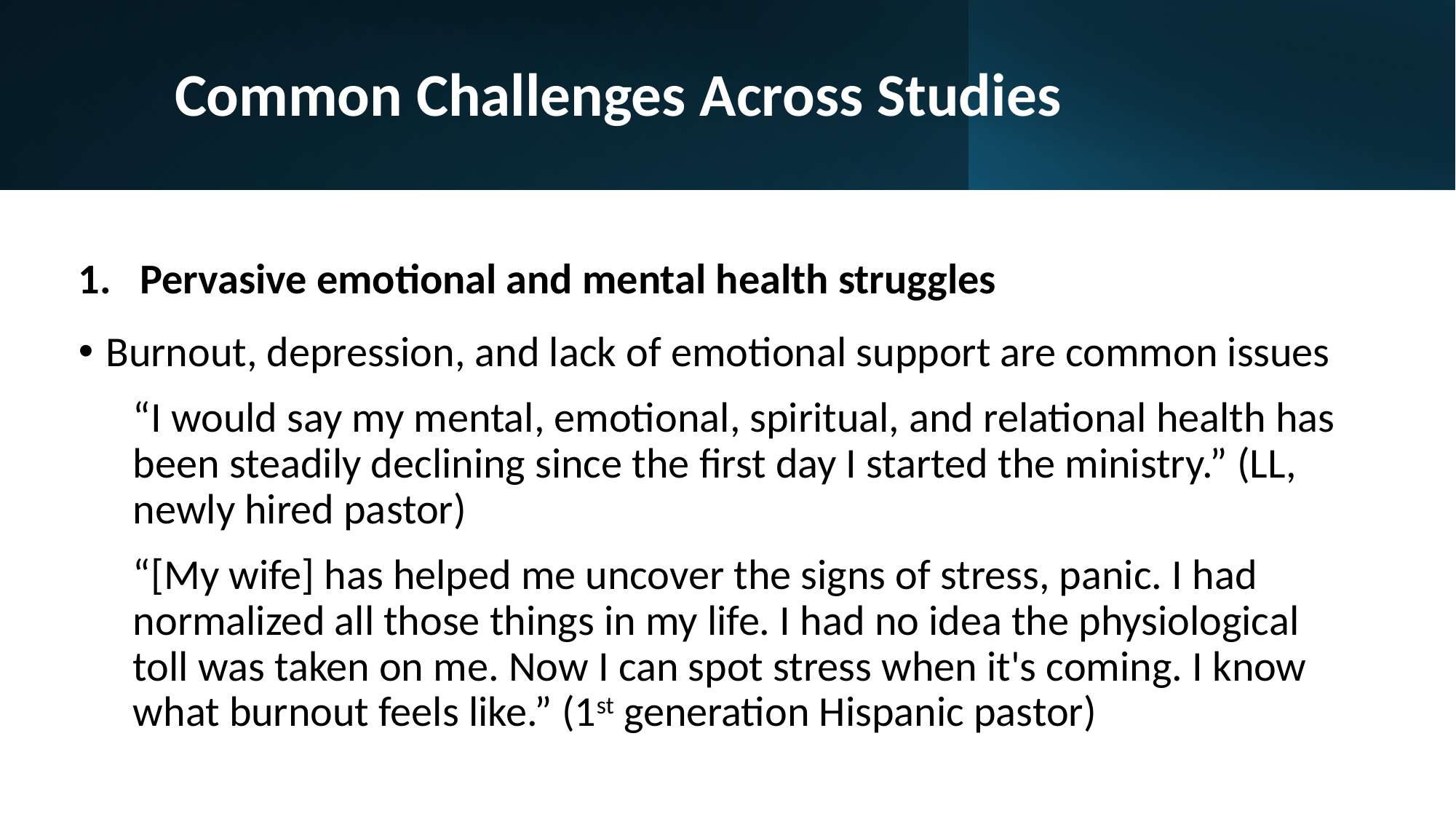

# Common Challenges Across Studies
Pervasive emotional and mental health struggles
Burnout, depression, and lack of emotional support are common issues
“I would say my mental, emotional, spiritual, and relational health has been steadily declining since the first day I started the ministry.” (LL, newly hired pastor)
“[My wife] has helped me uncover the signs of stress, panic. I had normalized all those things in my life. I had no idea the physiological toll was taken on me. Now I can spot stress when it's coming. I know what burnout feels like.” (1st generation Hispanic pastor)